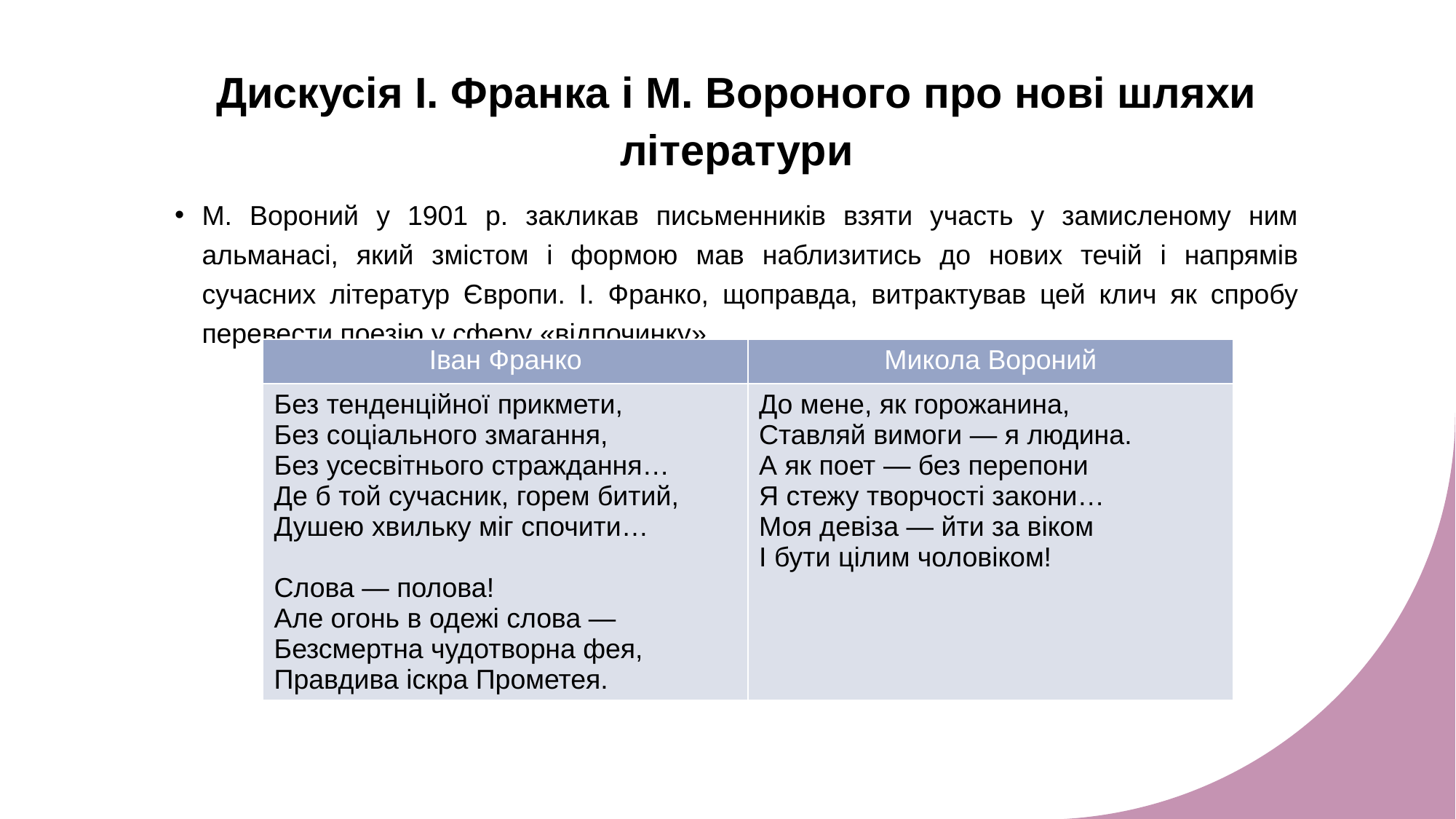

# Дискусія І. Франка і М. Вороного про нові шляхи літератури
М. Вороний у 1901 р. закликав письменників взяти участь у замисленому ним альманасі, який змістом і фор­мою мав наблизитись до нових течій і напрямів сучасних літератур Європи. І. Франко, щоправда, витрактував цей клич як спробу перевести поезію у сферу «відпочинку».

| Іван Франко | Микола Вороний |
| --- | --- |
| Без тенденційної прикмети, Без соціального змагання, Без усесвітнього страждання… Де б той сучасник, горем битий, Душею хвильку міг спочити… Слова — полова! Але огонь в одежі слова — Безсмертна чудотворна фея, Правдива іскра Прометея. | До мене, як горожанина, Ставляй вимоги — я людина. А як поет — без перепони Я стежу творчості закони… Моя девіза — йти за віком І бути цілим чоловіком! |